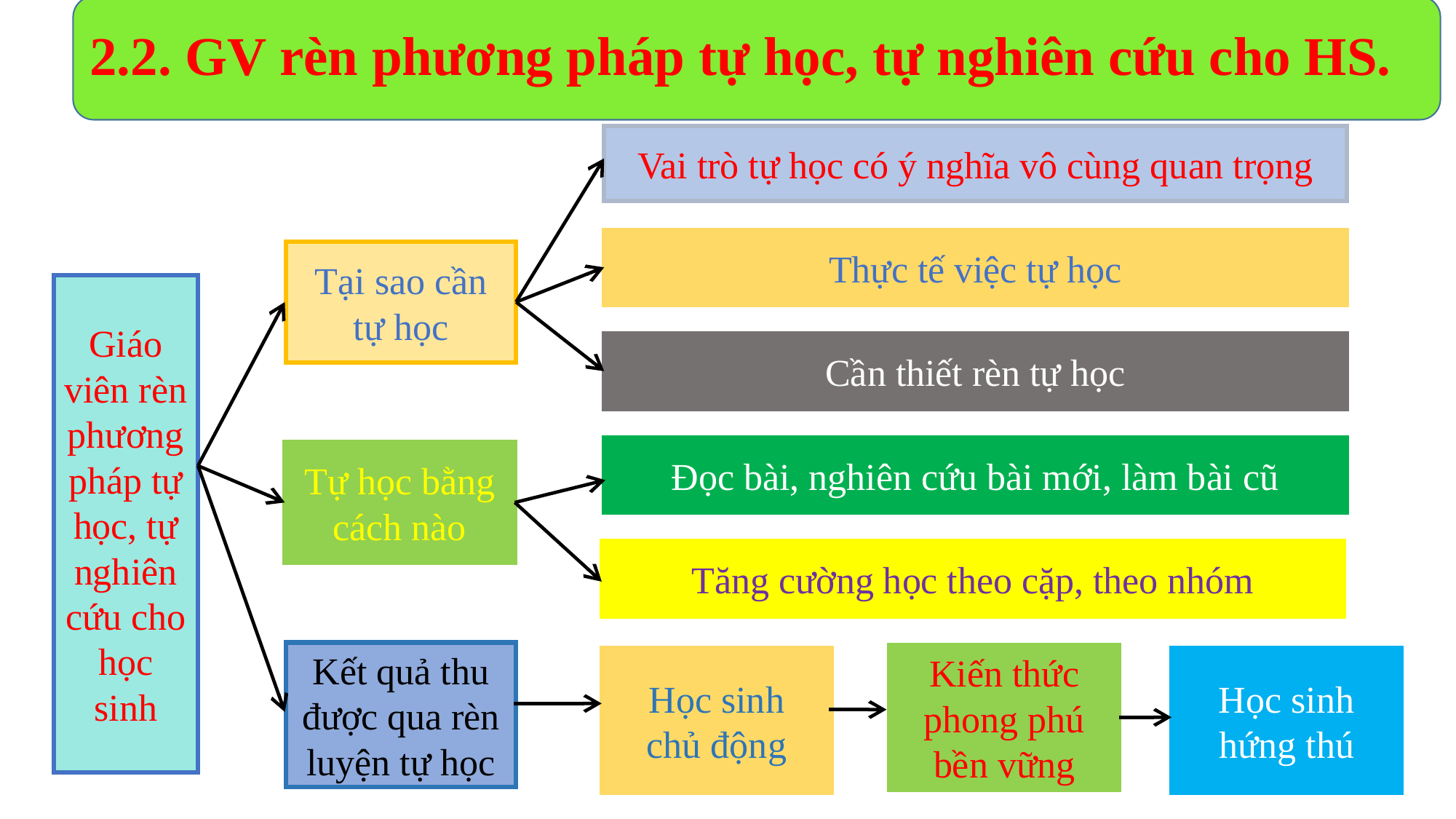

2.2. GV rèn phương pháp tự học, tự nghiên cứu cho HS.
Vai trò tự học có ý nghĩa vô cùng quan trọng
Thực tế việc tự học
Tại sao cần tự học
Giáo viên rèn phương pháp tự học, tự nghiên cứu cho học sinh
Cần thiết rèn tự học
Đọc bài, nghiên cứu bài mới, làm bài cũ
Tự học bằng cách nào
Tăng cường học theo cặp, theo nhóm
Kết quả thu được qua rèn luyện tự học
Kiến thức phong phú bền vững
Học sinh
chủ động
Học sinh hứng thú